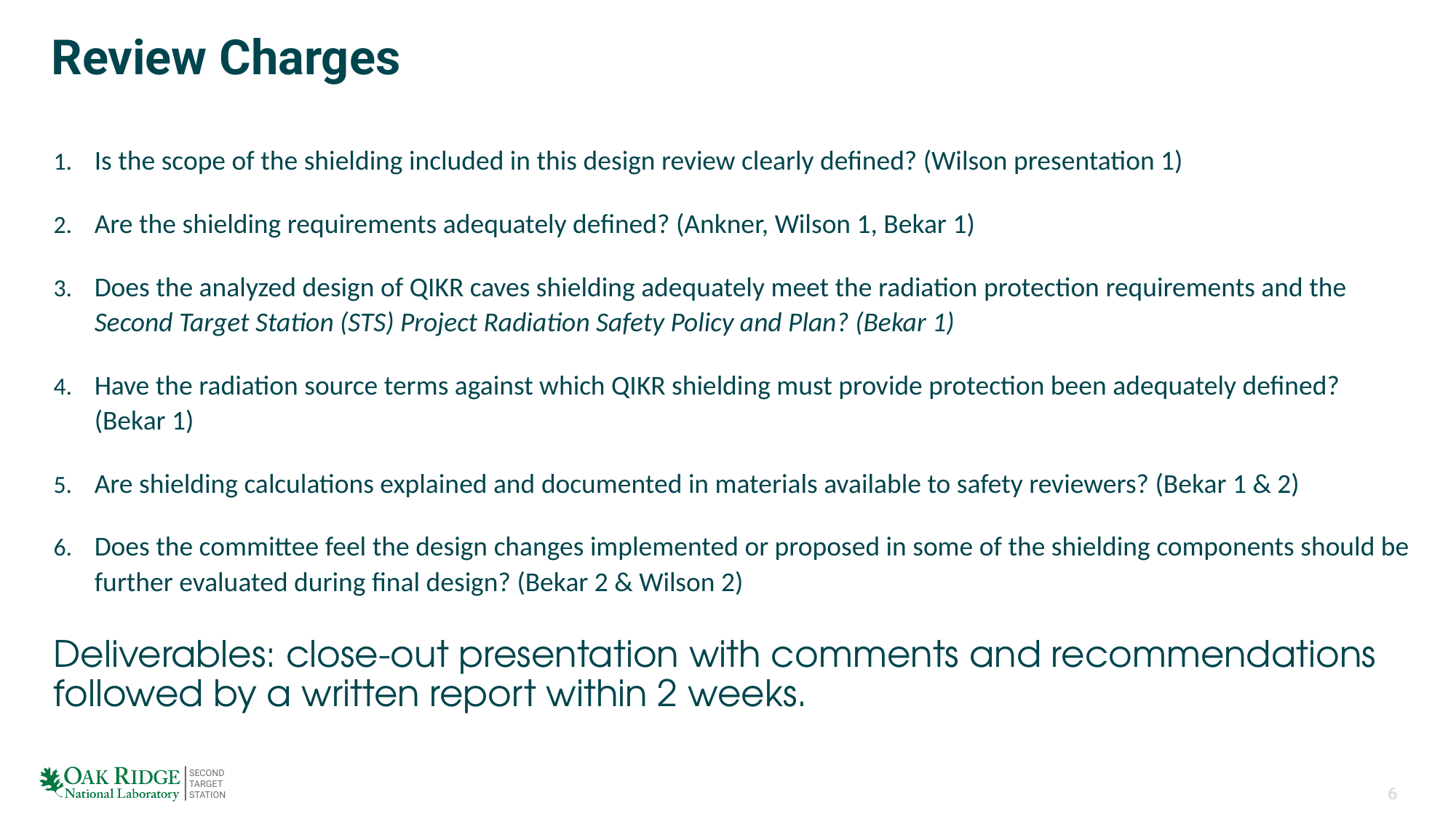

# Review Charges
Is the scope of the shielding included in this design review clearly defined? (Wilson presentation 1)
Are the shielding requirements adequately defined? (Ankner, Wilson 1, Bekar 1)
Does the analyzed design of QIKR caves shielding adequately meet the radiation protection requirements and the Second Target Station (STS) Project Radiation Safety Policy and Plan? (Bekar 1)
Have the radiation source terms against which QIKR shielding must provide protection been adequately defined? (Bekar 1)
Are shielding calculations explained and documented in materials available to safety reviewers? (Bekar 1 & 2)
Does the committee feel the design changes implemented or proposed in some of the shielding components should be further evaluated during final design? (Bekar 2 & Wilson 2)
Deliverables: close-out presentation with comments and recommendations followed by a written report within 2 weeks.